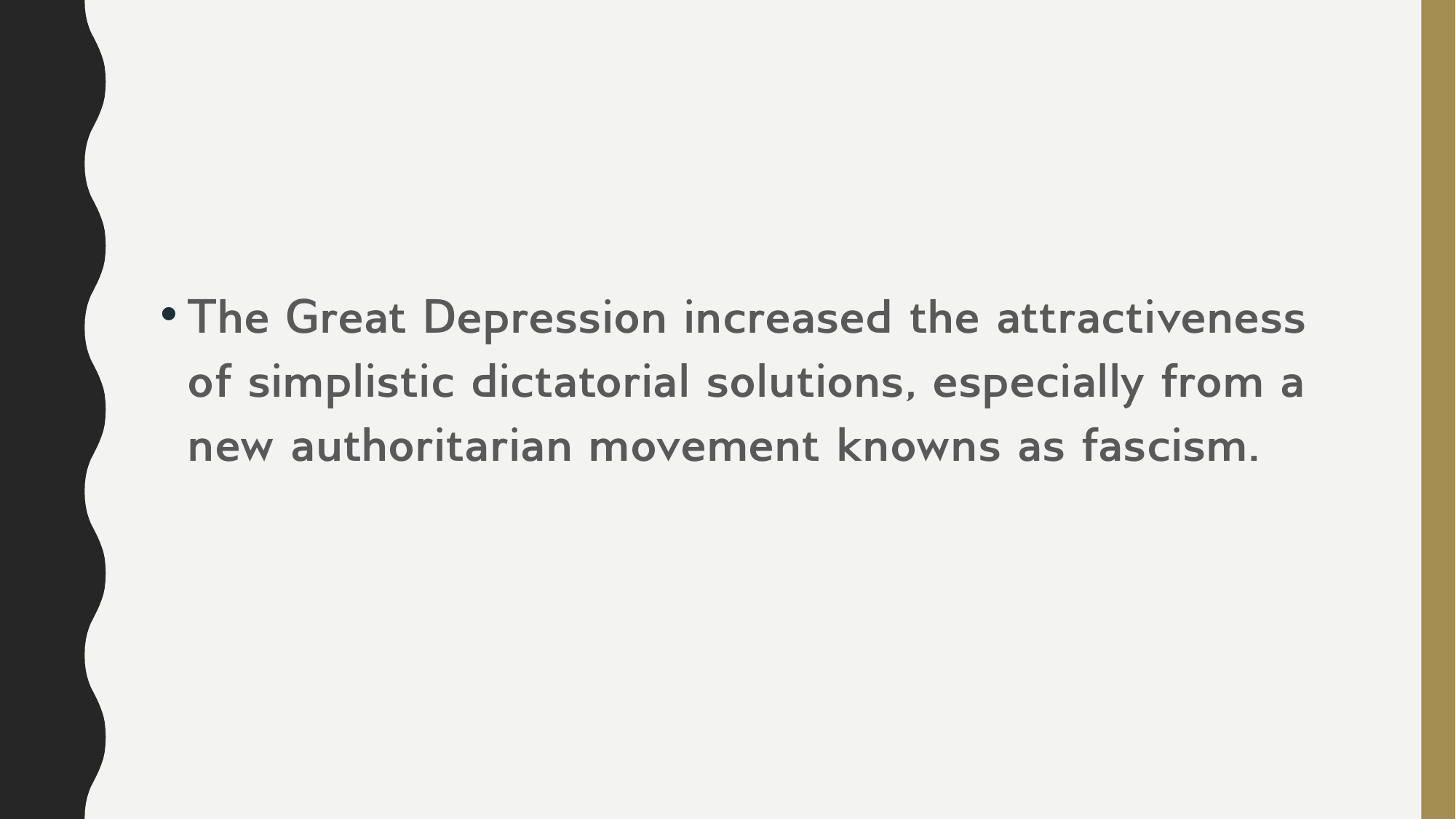

#
The Great Depression increased the attractiveness of simplistic dictatorial solutions, especially from a new authoritarian movement knowns as fascism.